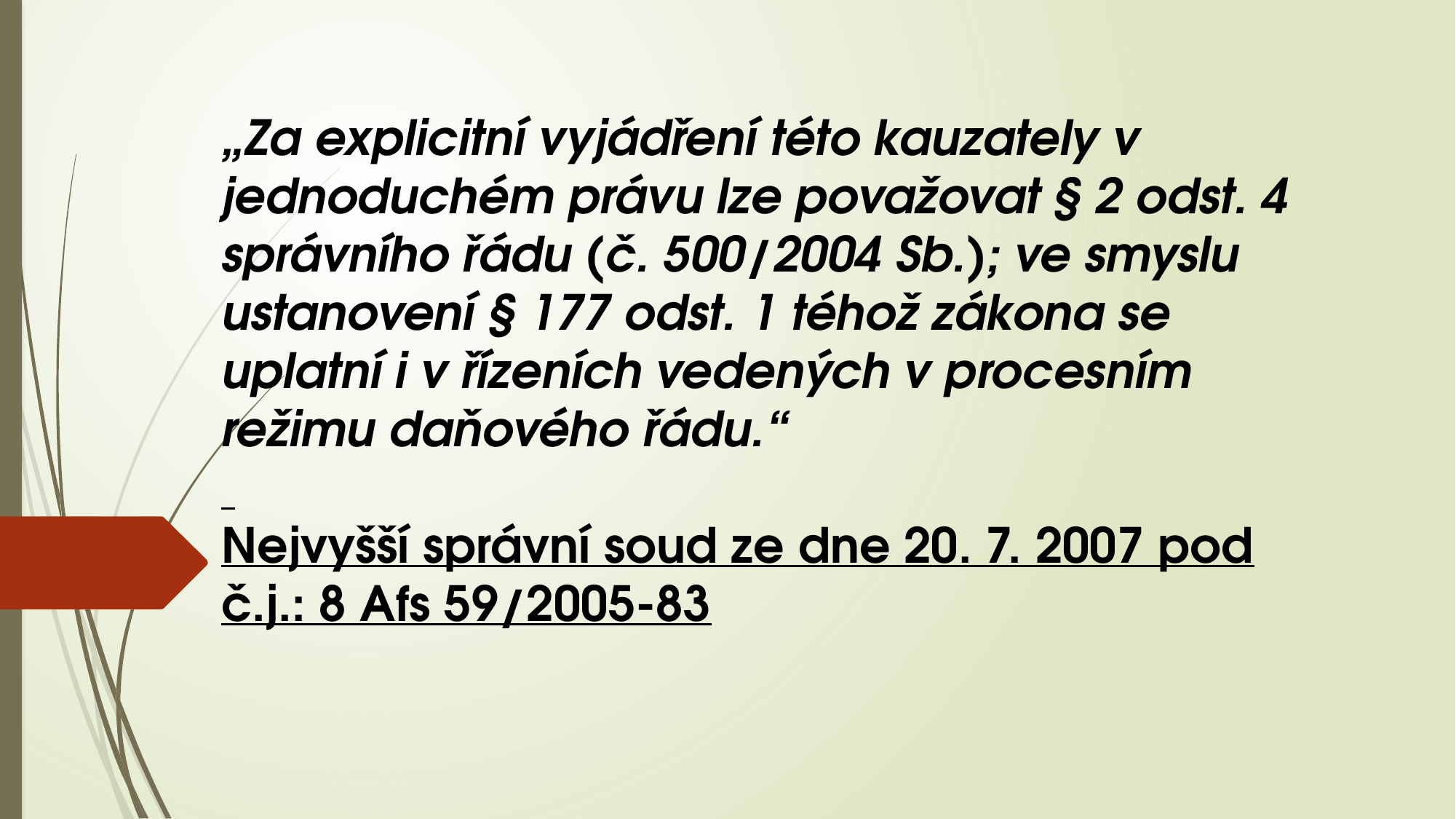

„Za explicitní vyjádření této kauzately v jednoduchém právu lze považovat § 2 odst. 4 správního řádu (č. 500/2004 Sb.); ve smyslu ustanovení § 177 odst. 1 téhož zákona se uplatní i v řízeních vedených v procesním režimu daňového řádu.“

Nejvyšší správní soud ze dne 20. 7. 2007 pod č.j.: 8 Afs 59/2005-83